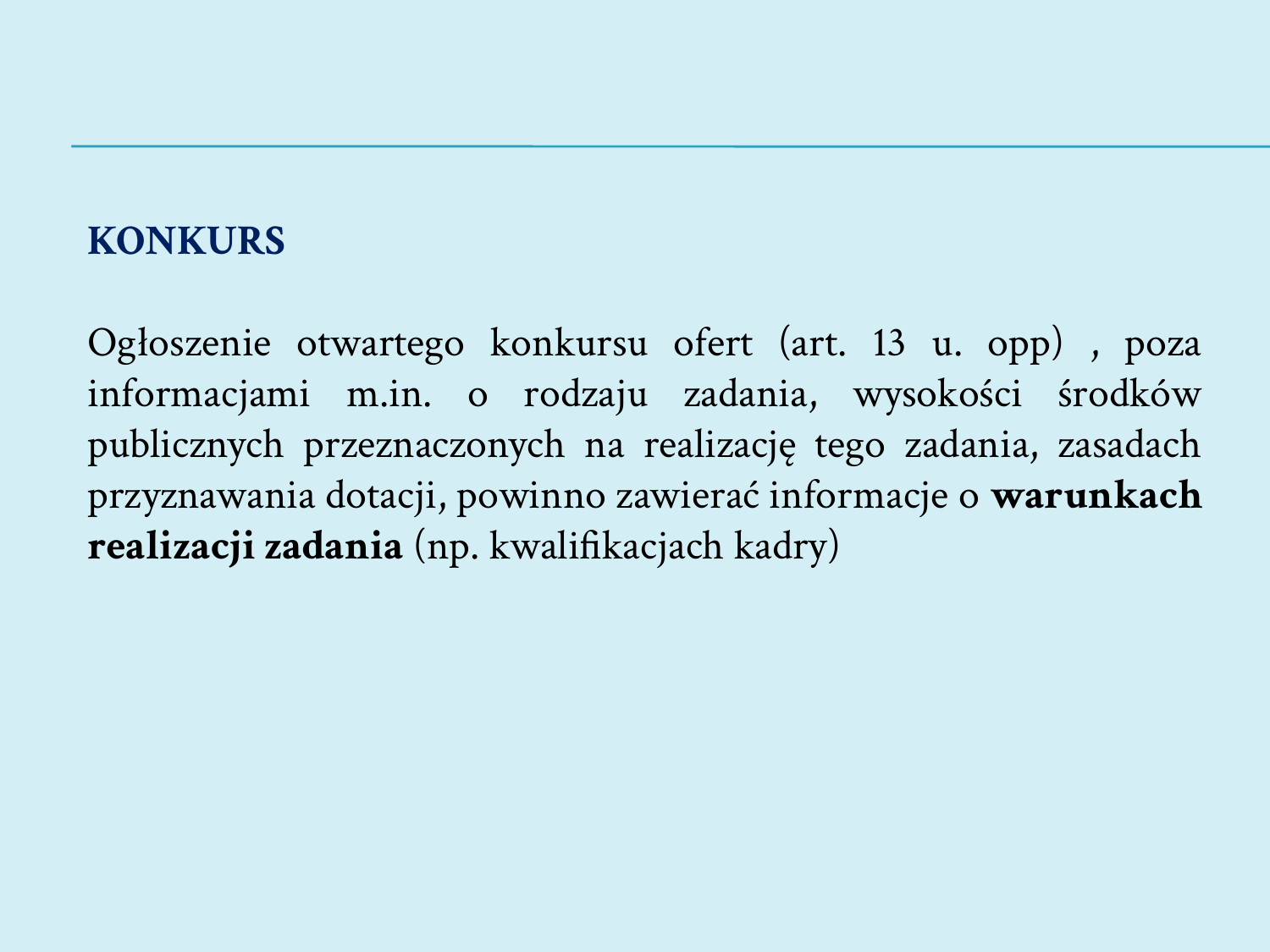

KONKURS

Ogłoszenie otwartego konkursu ofert (art. 13 u. opp) , poza informacjami m.in. o rodzaju zadania, wysokości środków publicznych przeznaczonych na realizację tego zadania, zasadach przyznawania dotacji, powinno zawierać informacje o warunkach realizacji zadania (np. kwalifikacjach kadry)